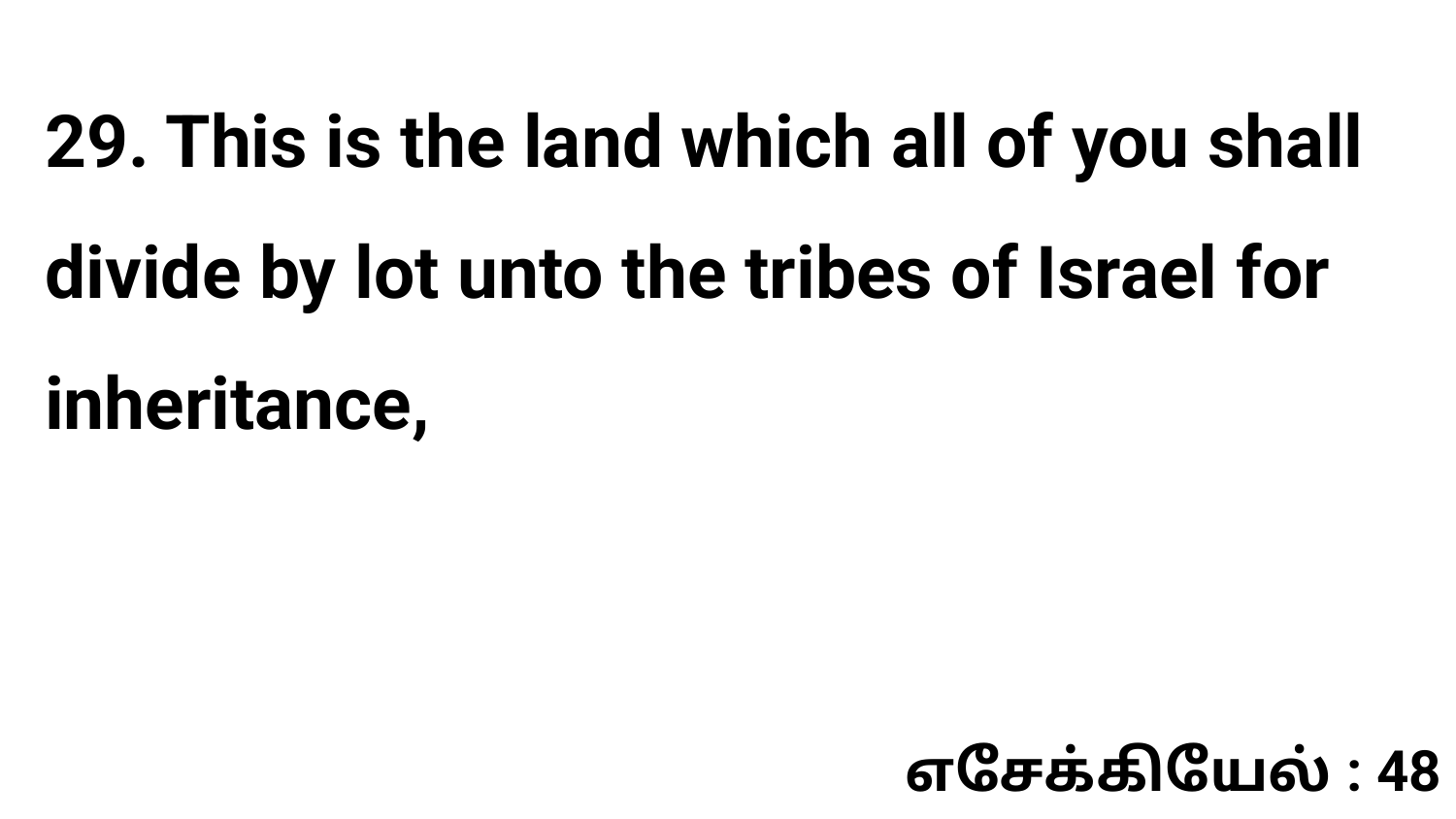

29. This is the land which all of you shall divide by lot unto the tribes of Israel for inheritance,
எசேக்கியேல் : 48